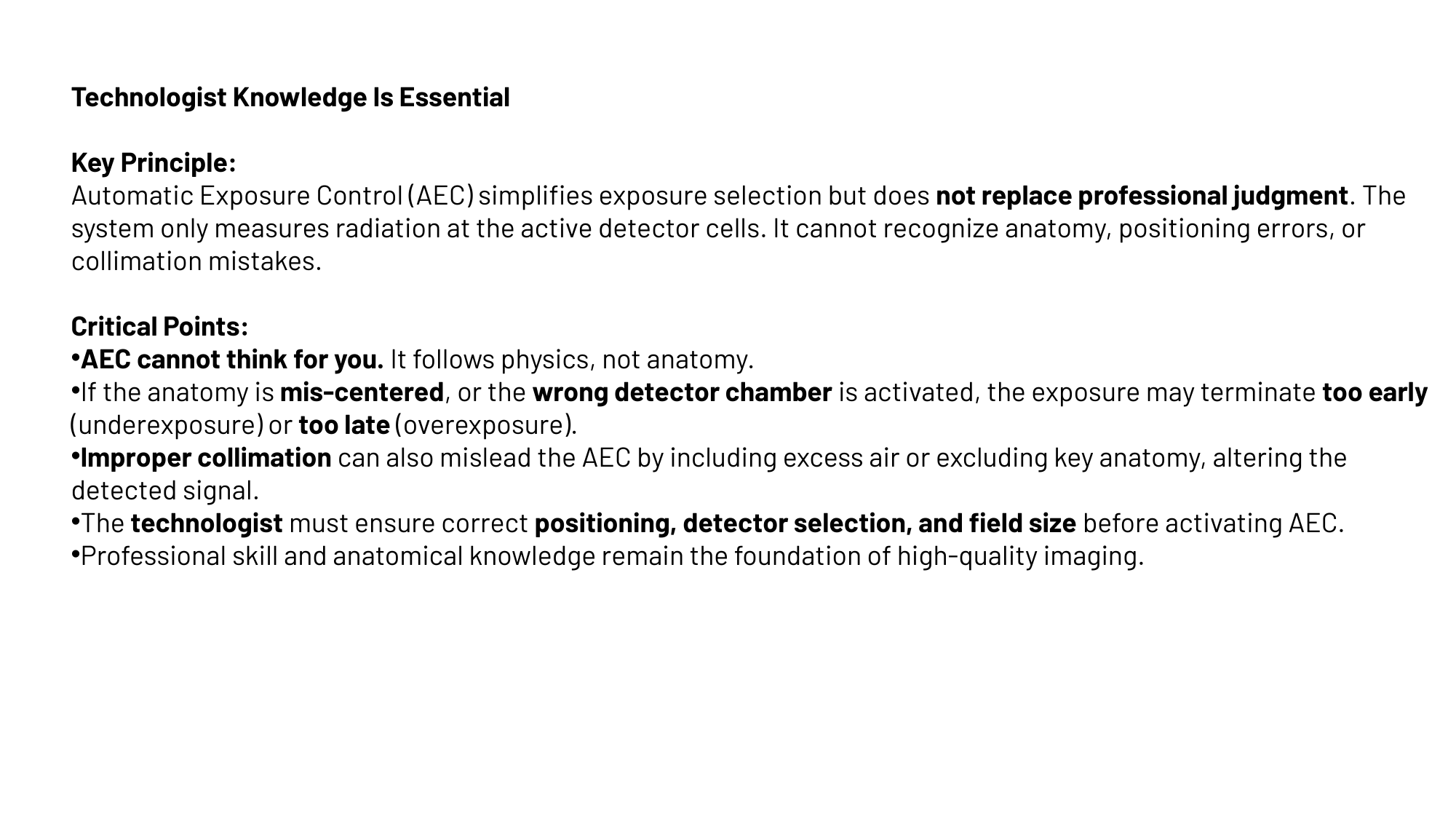

Technologist Knowledge Is Essential

Key Principle:
Automatic Exposure Control (AEC) simplifies exposure selection but does not replace professional judgment. The system only measures radiation at the active detector cells. It cannot recognize anatomy, positioning errors, or collimation mistakes.

Critical Points:
AEC cannot think for you. It follows physics, not anatomy.
If the anatomy is mis-centered, or the wrong detector chamber is activated, the exposure may terminate too early (underexposure) or too late (overexposure).
Improper collimation can also mislead the AEC by including excess air or excluding key anatomy, altering the detected signal.
The technologist must ensure correct positioning, detector selection, and field size before activating AEC.
Professional skill and anatomical knowledge remain the foundation of high-quality imaging.